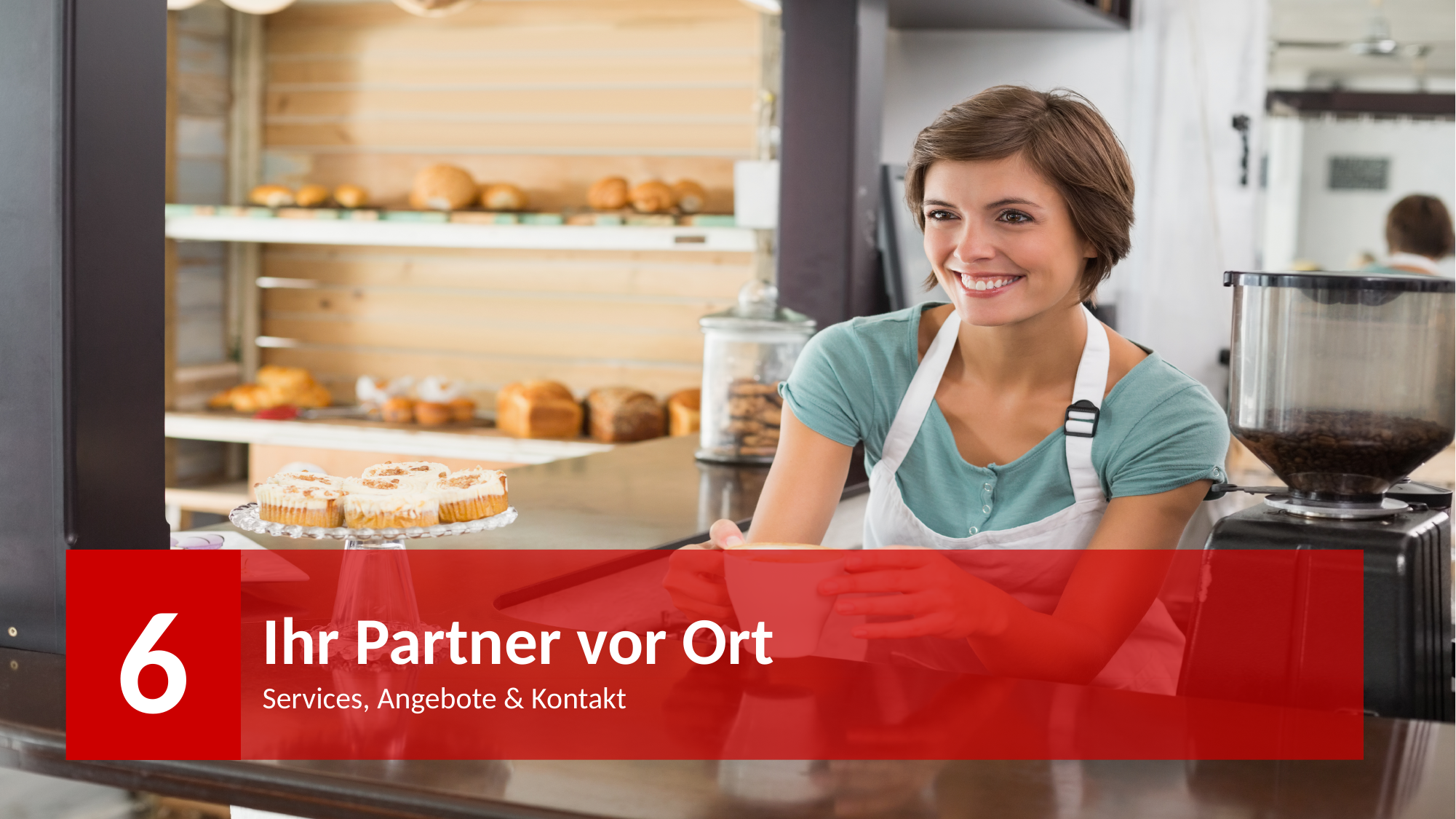

6
# Ihr Partner vor Ort
Services, Angebote & Kontakt